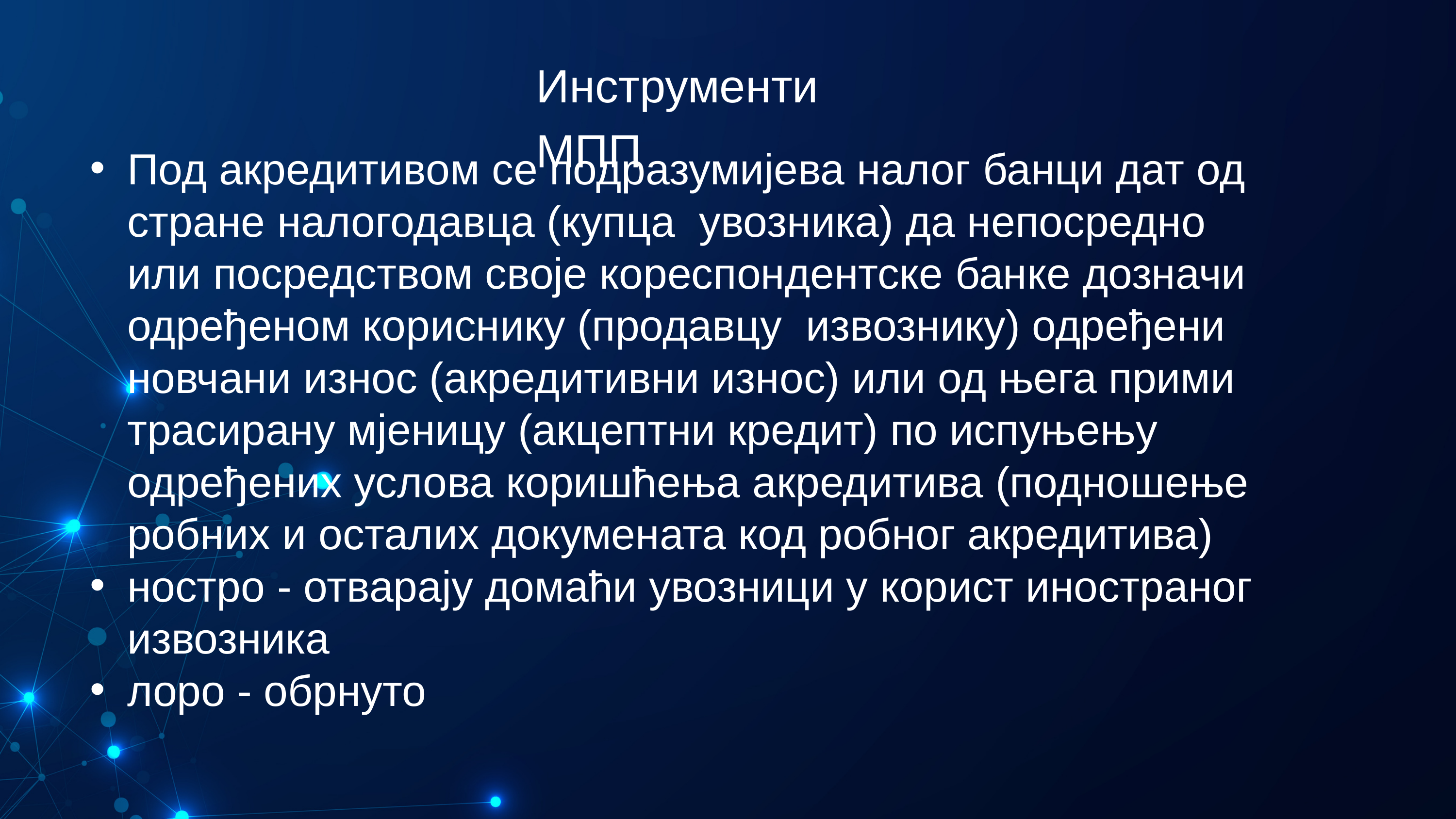

Инструменти МПП
Под акредитивом се подразумијева налог банци дат од стране налогодавца (купца  увозника) да непосредно или посредством своје кореспондентске банке дозначи одређеном кориснику (продавцу  извознику) одређени новчани износ (акредитивни износ) или од њега прими трасирану мјеницу (акцептни кредит) по испуњењу одређених услова коришћења акредитива (подношење робних и осталих докумената код робног акредитива)
ностро - отварају домаћи увозници у корист иностраног извозника
лоро - обрнуто